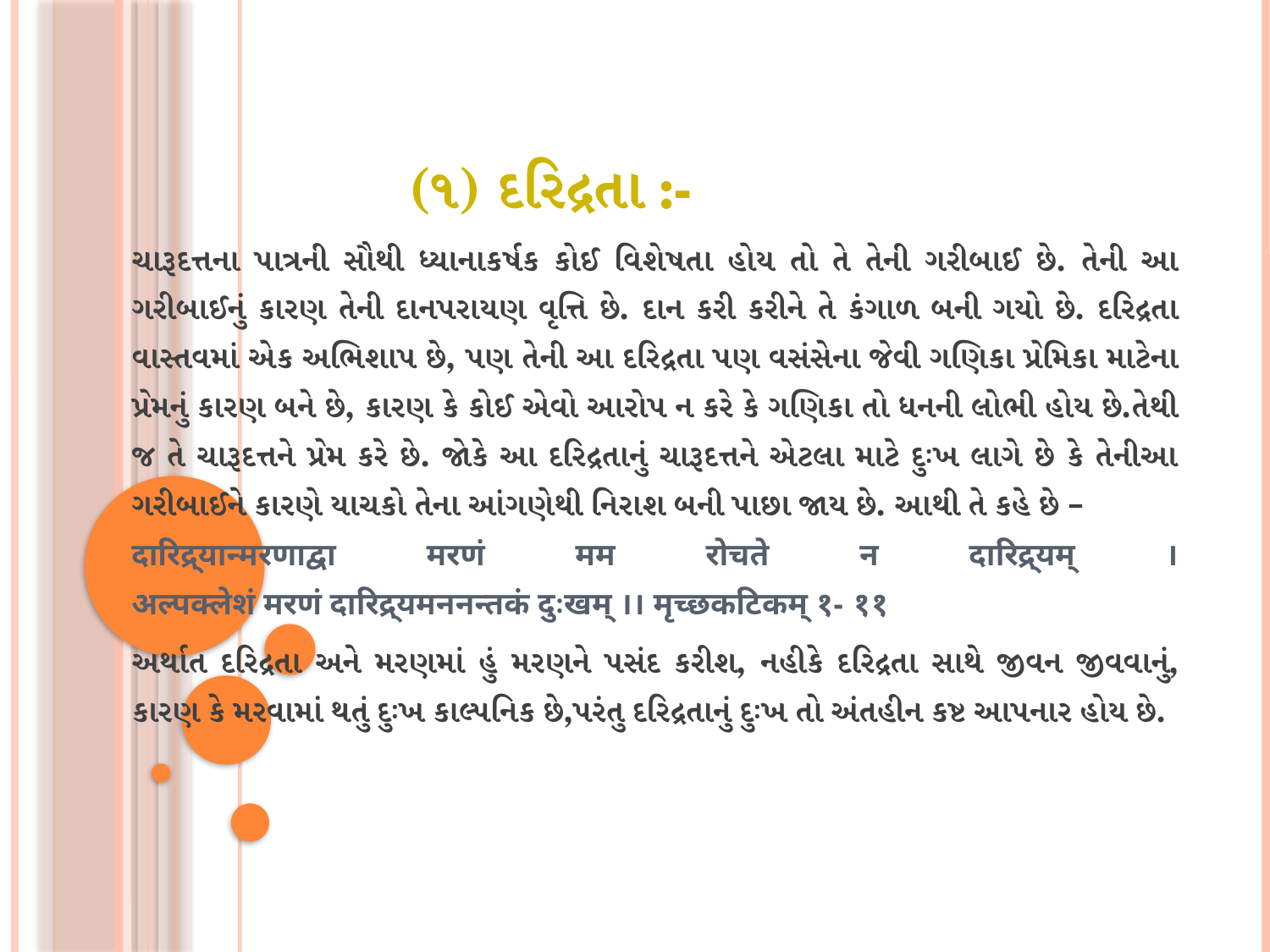

# (૧) દરિદ્રતા :-
ચારૂદત્તના પાત્રની સૌથી ધ્યાનાકર્ષક કોઈ વિશેષતા હોય તો તે તેની ગરીબાઈ છે. તેની આ ગરીબાઈનું કારણ તેની દાનપરાયણ વૃત્તિ છે. દાન કરી કરીને તે કંગાળ બની ગયો છે. દરિદ્રતા વાસ્તવમાં એક અભિશાપ છે, પણ તેની આ દરિદ્રતા પણ વસંસેના જેવી ગણિકા પ્રેમિકા માટેના પ્રેમનું કારણ બને છે, કારણ કે કોઈ એવો આરોપ ન કરે કે ગણિકા તો ધનની લોભી હોય છે.તેથી જ તે ચારૂદત્તને પ્રેમ કરે છે. જોકે આ દરિદ્રતાનું ચારૂદત્તને એટલા માટે દુઃખ લાગે છે કે તેનીઆ ગરીબાઈને કારણે યાચકો તેના આંગણેથી નિરાશ બની પાછા જાય છે. આથી તે કહે છે –
दारिद्र्यान्मरणाद्वा मरणं मम रोचते न दारिद्र्यम् ।
अल्पक्लेशं मरणं दारिद्र्यमननन्तकं दुःखम् ।। मृच्छकटिकम् १- ११
અર્થાત દરિદ્રતા અને મરણમાં હું મરણને પસંદ કરીશ, નહીકે દરિદ્રતા સાથે જીવન જીવવાનું, કારણ કે મરવામાં થતું દુઃખ કાલ્પનિક છે,પરંતુ દરિદ્રતાનું દુઃખ તો અંતહીન કષ્ટ આપનાર હોય છે.